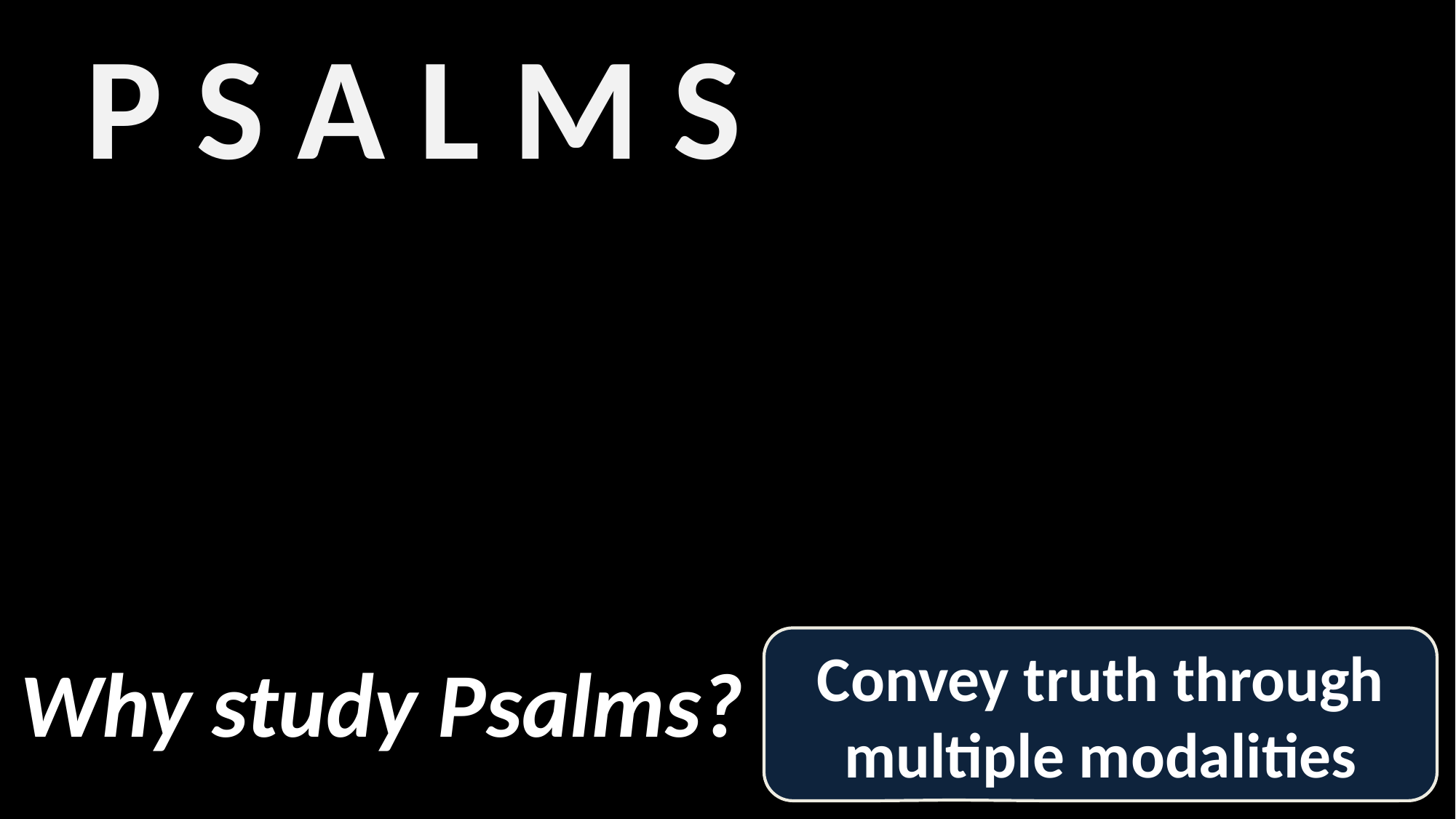

# P S A L M S
Why study Psalms?
Convey truth through multiple modalities